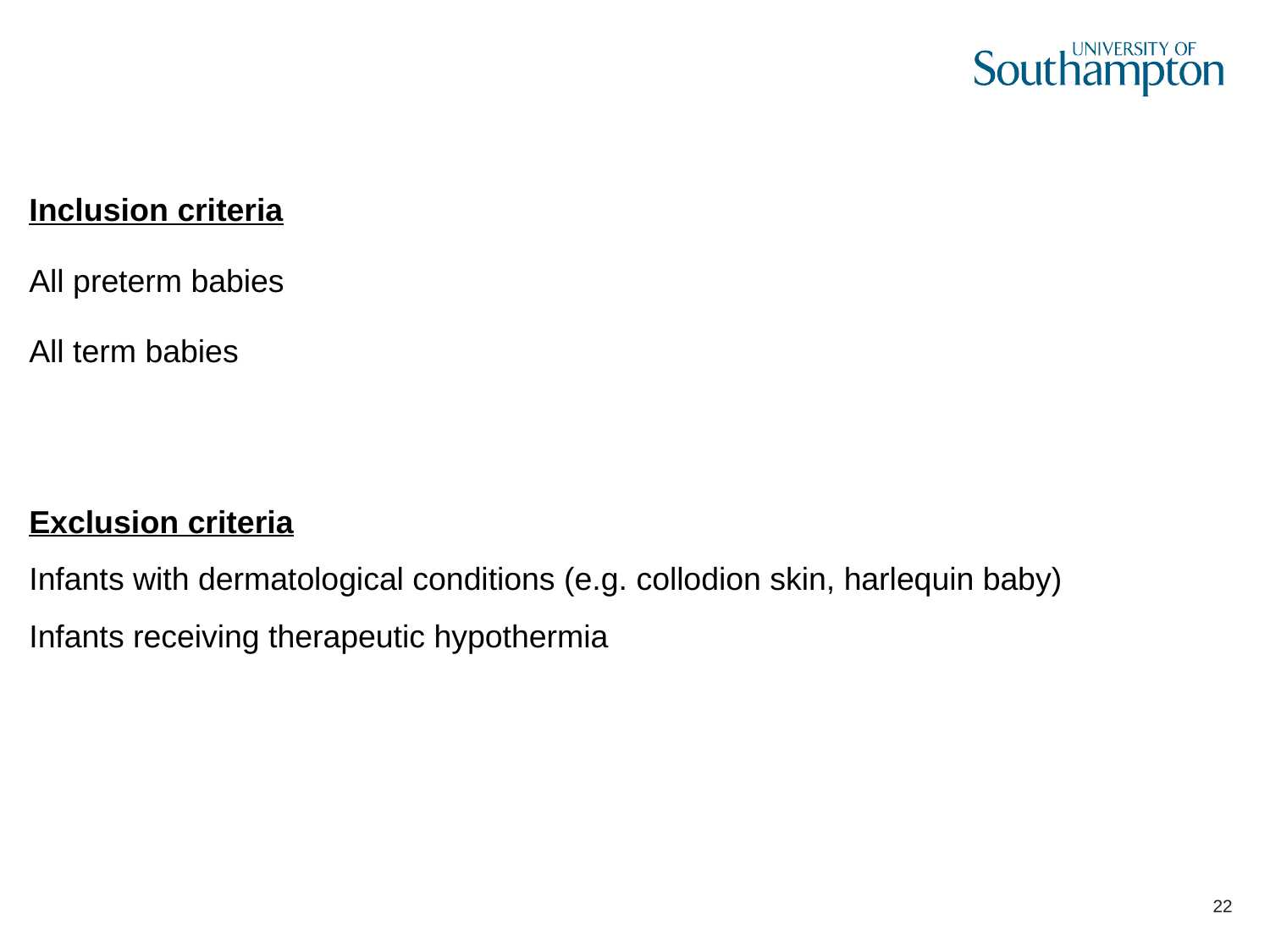

Inclusion criteria
All preterm babies
All term babies

Exclusion criteria
Infants with dermatological conditions (e.g. collodion skin, harlequin baby)
Infants receiving therapeutic hypothermia